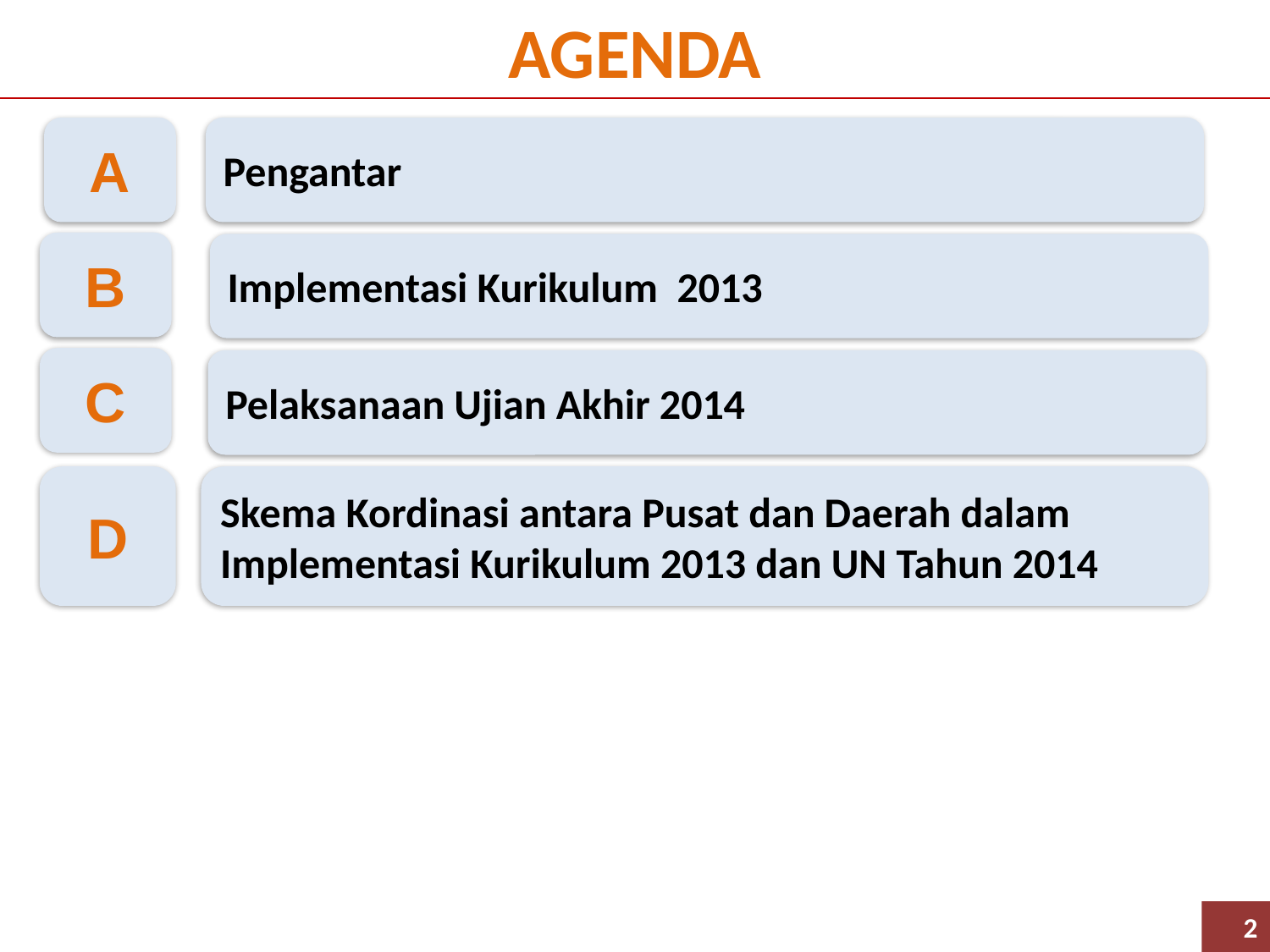

AGENDA
A
Pengantar
B
Implementasi Kurikulum  2013
C
Pelaksanaan Ujian Akhir 2014
D
Skema Kordinasi antara Pusat dan Daerah dalam Implementasi Kurikulum 2013 dan UN Tahun 2014
2